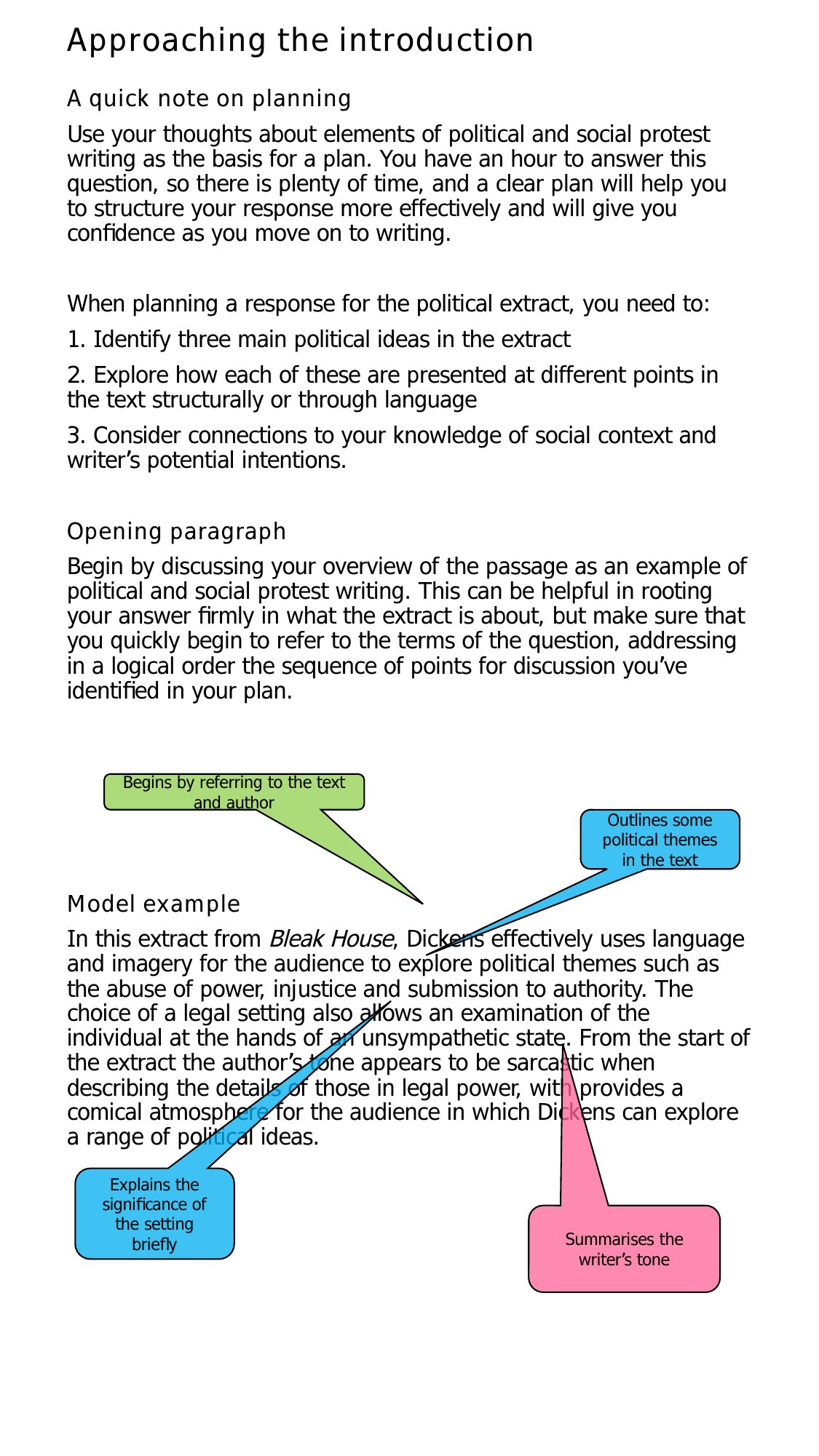

# Approaching the introduction
A quick note on planning
Use your thoughts about elements of political and social protest writing as the basis for a plan. You have an hour to answer this question, so there is plenty of time, and a clear plan will help you to structure your response more effectively and will give you confidence as you move on to writing.

When planning a response for the political extract, you need to:
1. Identify three main political ideas in the extract
2. Explore how each of these are presented at different points in the text structurally or through language
3. Consider connections to your knowledge of social context and writer’s potential intentions.

Opening paragraph
Begin by discussing your overview of the passage as an example of political and social protest writing. This can be helpful in rooting your answer firmly in what the extract is about, but make sure that you quickly begin to refer to the terms of the question, addressing in a logical order the sequence of points for discussion you’ve identified in your plan.

Model example
In this extract from Bleak House, Dickens effectively uses language and imagery for the audience to explore political themes such as the abuse of power, injustice and submission to authority. The choice of a legal setting also allows an examination of the individual at the hands of an unsympathetic state. From the start of the extract the author’s tone appears to be sarcastic when describing the details of those in legal power, with provides a comical atmosphere for the audience in which Dickens can explore a range of political ideas.

Begins by referring to the text and author
Outlines some political themes in the text
Explains the significance of the setting briefly
Summarises the writer’s tone